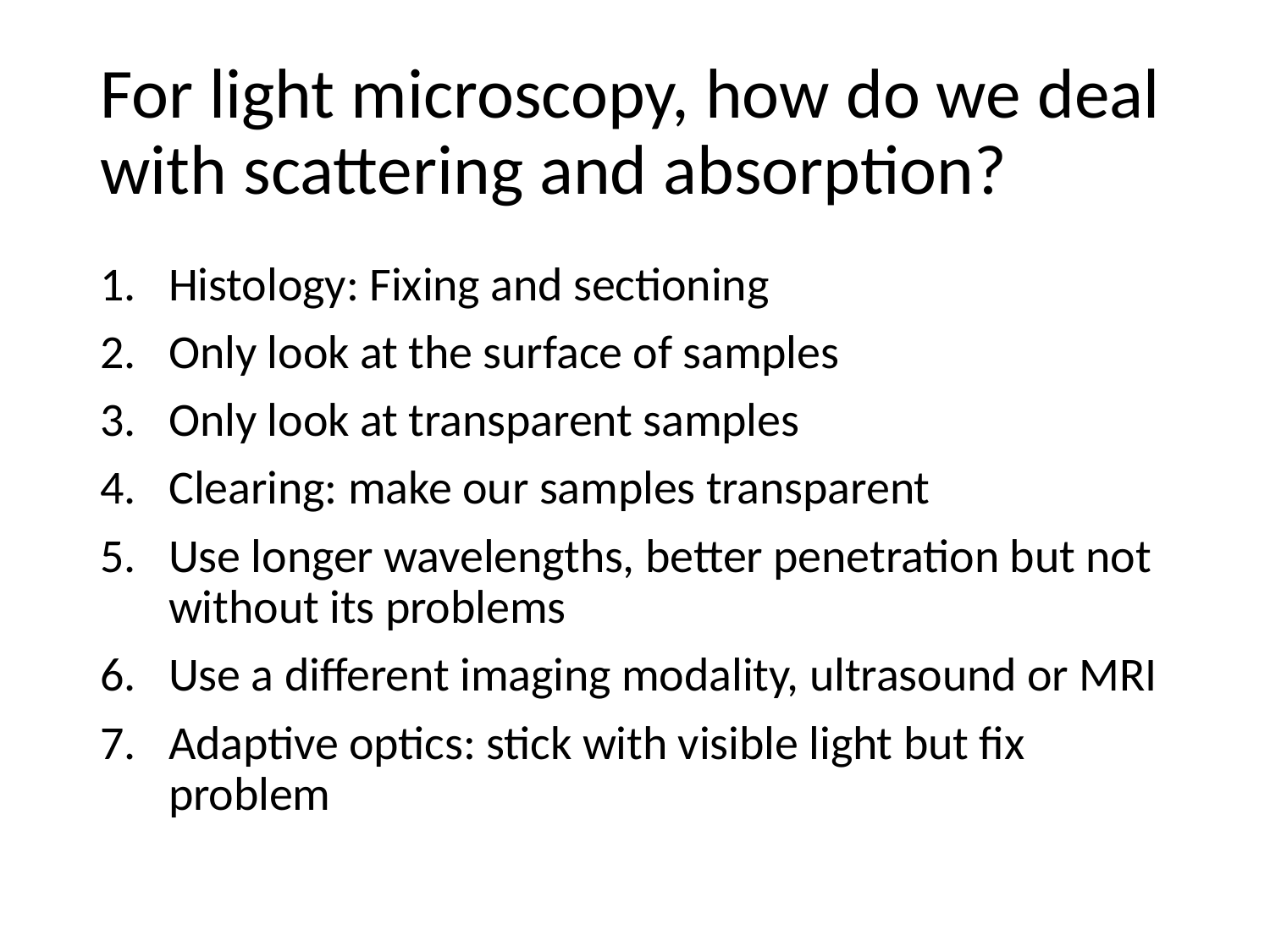

# For light microscopy, how do we deal with scattering and absorption?
Histology: Fixing and sectioning
Only look at the surface of samples
Only look at transparent samples
Clearing: make our samples transparent
Use longer wavelengths, better penetration but not without its problems
Use a different imaging modality, ultrasound or MRI
Adaptive optics: stick with visible light but fix problem